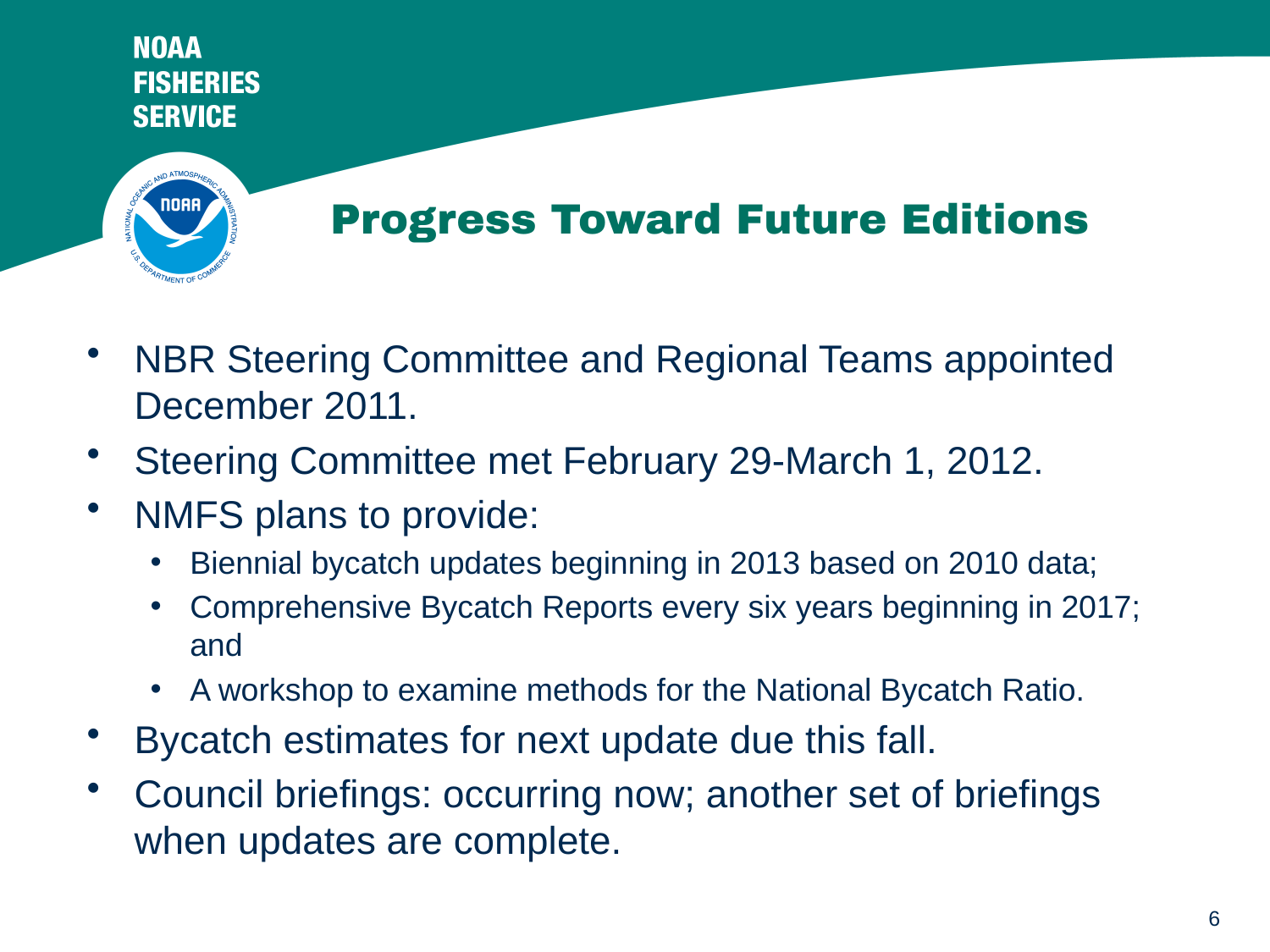

# Progress Toward Future Editions
NBR Steering Committee and Regional Teams appointed December 2011.
Steering Committee met February 29-March 1, 2012.
NMFS plans to provide:
Biennial bycatch updates beginning in 2013 based on 2010 data;
Comprehensive Bycatch Reports every six years beginning in 2017; and
A workshop to examine methods for the National Bycatch Ratio.
Bycatch estimates for next update due this fall.
Council briefings: occurring now; another set of briefings when updates are complete.